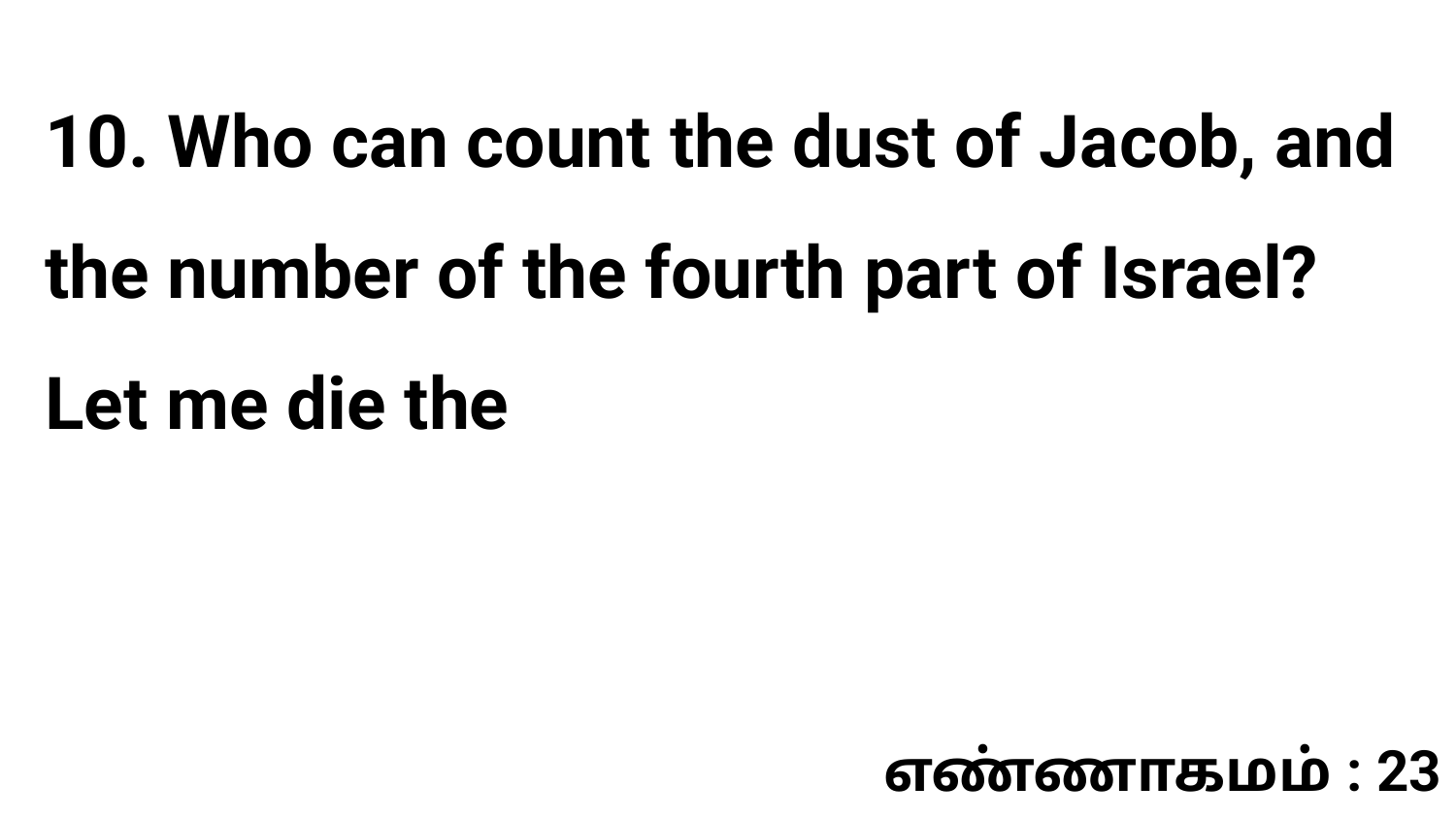

10. Who can count the dust of Jacob, and the number of the fourth part of Israel? Let me die the
எண்ணாகமம் : 23